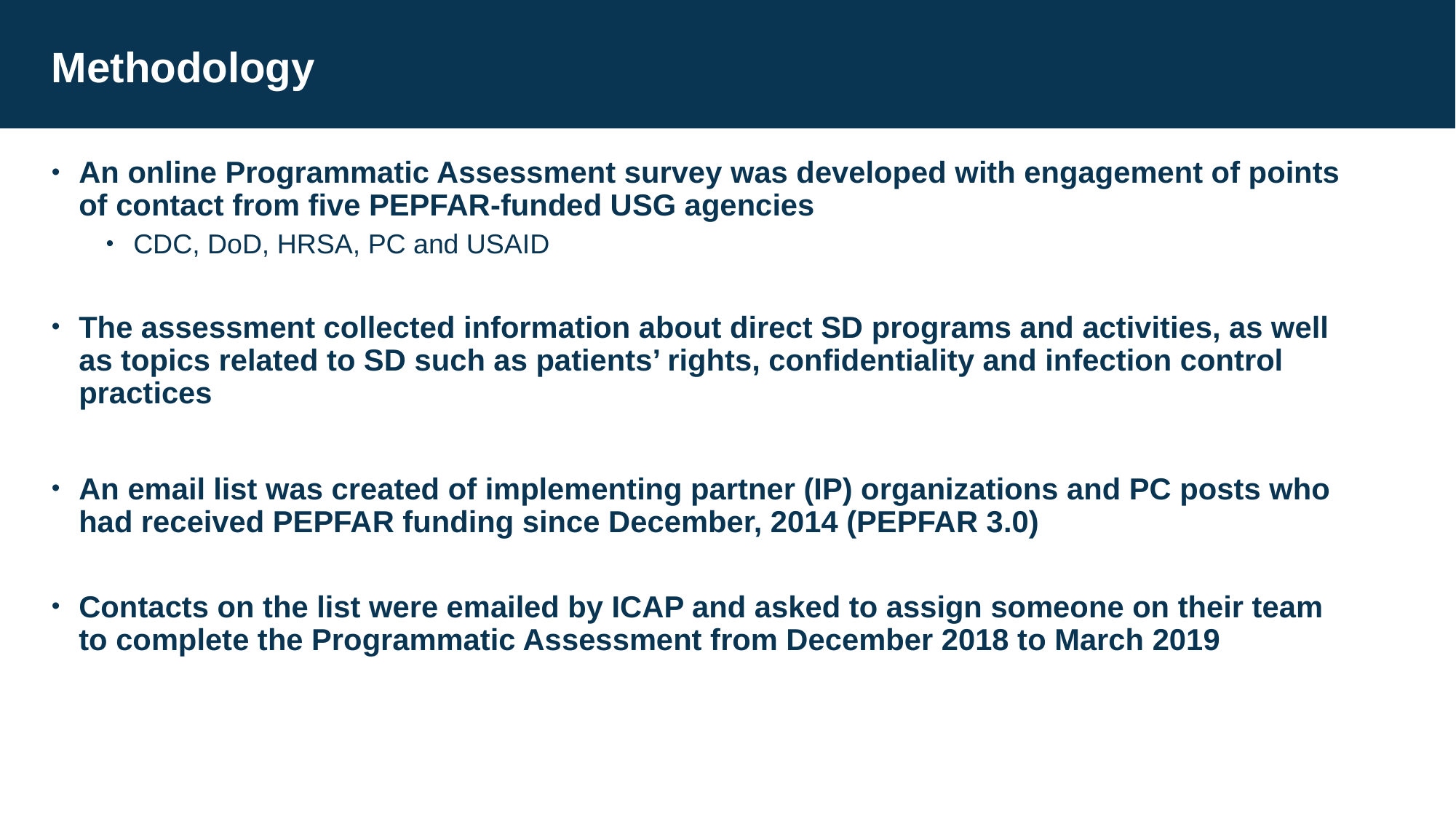

# Methodology
An online Programmatic Assessment survey was developed with engagement of points of contact from five PEPFAR-funded USG agencies
CDC, DoD, HRSA, PC and USAID

The assessment collected information about direct SD programs and activities, as well as topics related to SD such as patients’ rights, confidentiality and infection control practices

An email list was created of implementing partner (IP) organizations and PC posts who had received PEPFAR funding since December, 2014 (PEPFAR 3.0)

Contacts on the list were emailed by ICAP and asked to assign someone on their team to complete the Programmatic Assessment from December 2018 to March 2019